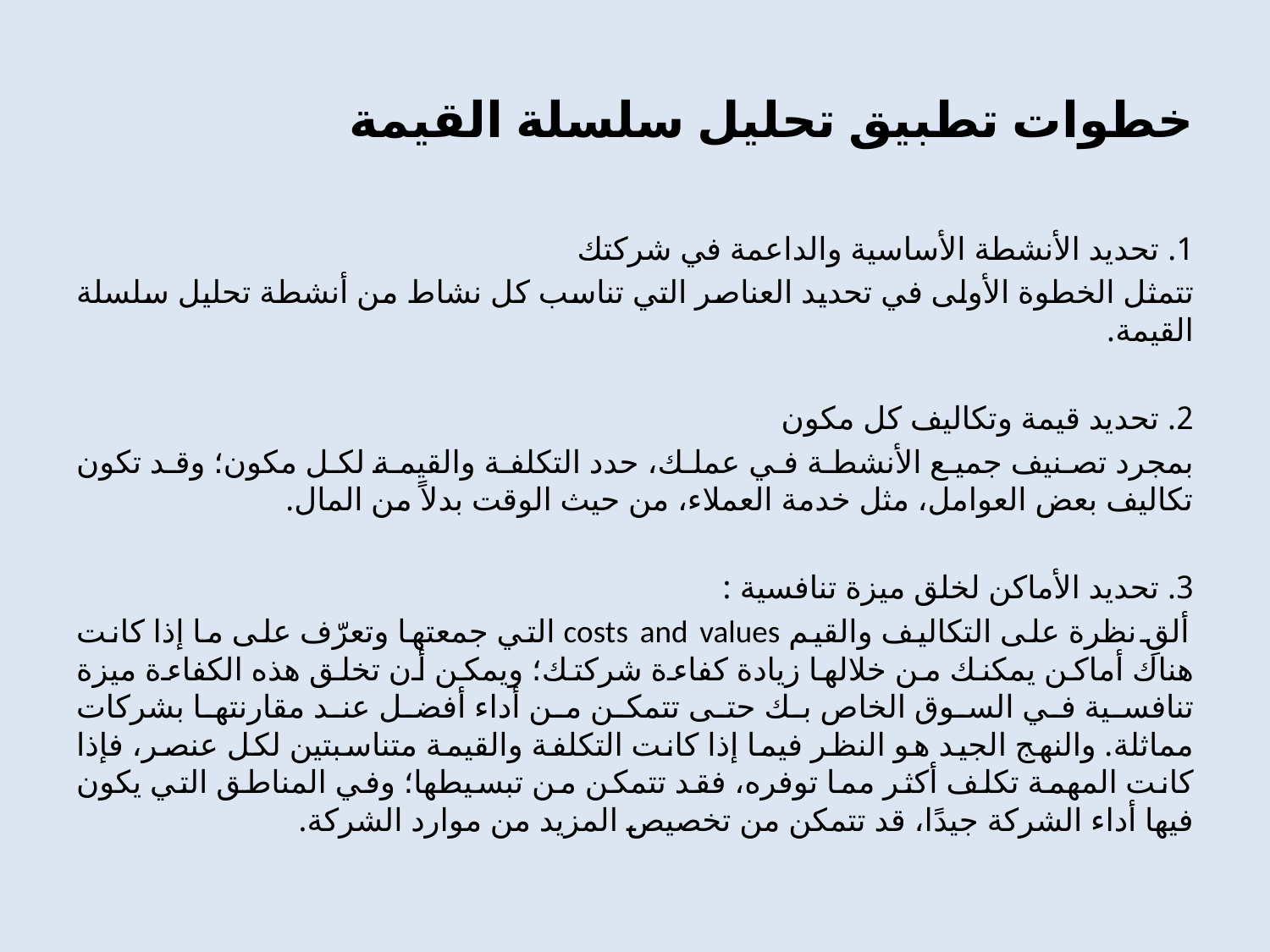

# خطوات تطبيق تحليل سلسلة القيمة
1. تحديد الأنشطة الأساسية والداعمة في شركتك
تتمثل الخطوة الأولى في تحديد العناصر التي تناسب كل نشاط من أنشطة تحليل سلسلة القيمة.

2. تحديد قيمة وتكاليف كل مكون
بمجرد تصنيف جميع الأنشطة في عملك، حدد التكلفة والقيمة لكل مكون؛ وقد تكون تكاليف بعض العوامل، مثل خدمة العملاء، من حيث الوقت بدلاً من المال.

3. تحديد الأماكن لخلق ميزة تنافسية :
ألقِ نظرة على التكاليف والقيم costs and values التي جمعتها وتعرّف على ما إذا كانت هناك أماكن يمكنك من خلالها زيادة كفاءة شركتك؛ ويمكن أن تخلق هذه الكفاءة ميزة تنافسية في السوق الخاص بك حتى تتمكن من أداء أفضل عند مقارنتها بشركات مماثلة. والنهج الجيد هو النظر فيما إذا كانت التكلفة والقيمة متناسبتين لكل عنصر، فإذا كانت المهمة تكلف أكثر مما توفره، فقد تتمكن من تبسيطها؛ وفي المناطق التي يكون فيها أداء الشركة جيدًا، قد تتمكن من تخصيص المزيد من موارد الشركة.